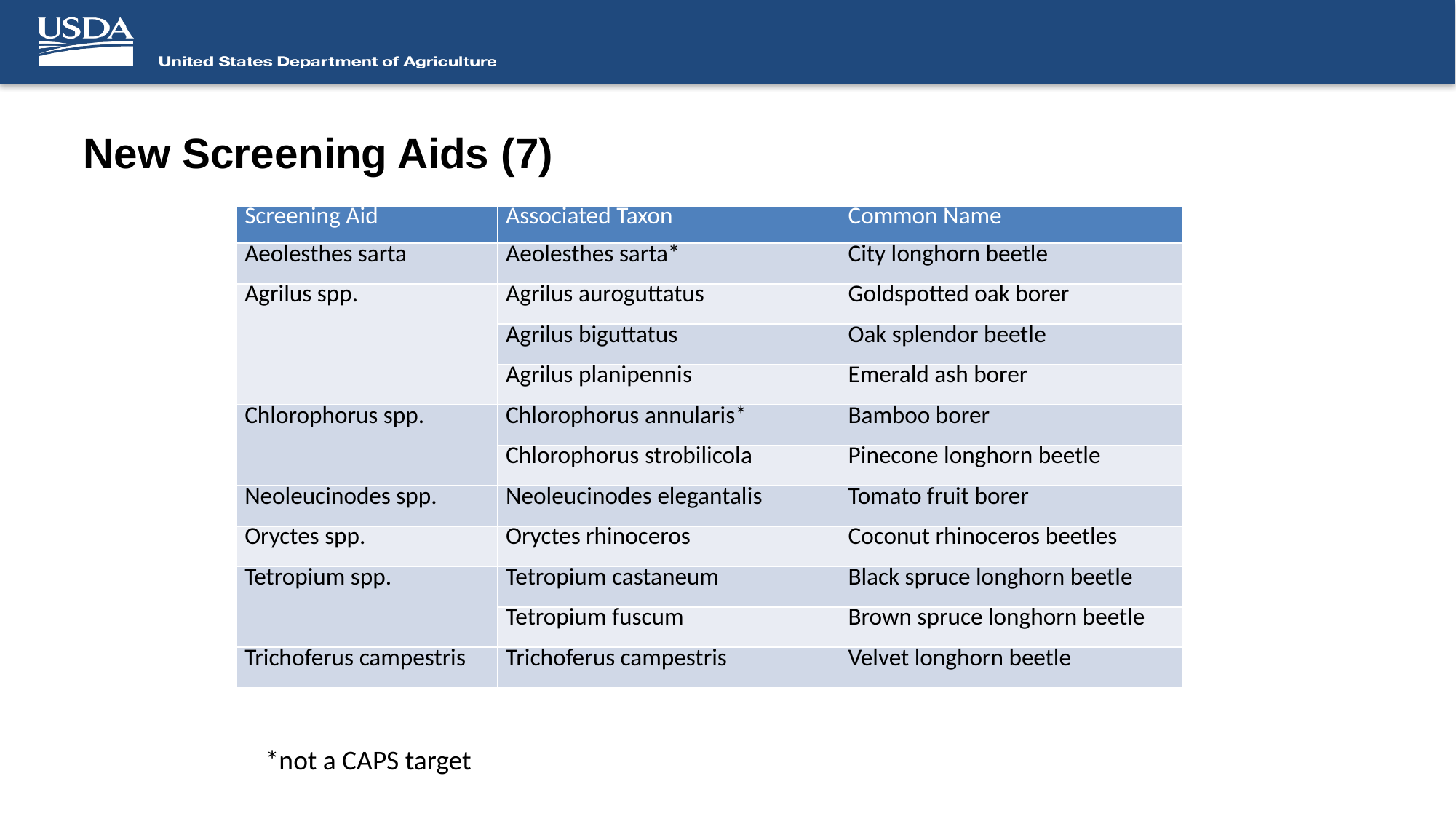

# New Screening Aids (7)
| Screening Aid | Associated Taxon | Common Name |
| --- | --- | --- |
| Aeolesthes sarta | Aeolesthes sarta\* | City longhorn beetle |
| Agrilus spp. | Agrilus auroguttatus | Goldspotted oak borer |
|  | Agrilus biguttatus | Oak splendor beetle |
|  | Agrilus planipennis | Emerald ash borer |
| Chlorophorus spp. | Chlorophorus annularis\* | Bamboo borer |
|  | Chlorophorus strobilicola | Pinecone longhorn beetle |
| Neoleucinodes spp. | Neoleucinodes elegantalis | Tomato fruit borer |
| Oryctes spp. | Oryctes rhinoceros | Coconut rhinoceros beetles |
| Tetropium spp. | Tetropium castaneum | Black spruce longhorn beetle |
|  | Tetropium fuscum | Brown spruce longhorn beetle |
| Trichoferus campestris | Trichoferus campestris | Velvet longhorn beetle |
*not a CAPS target